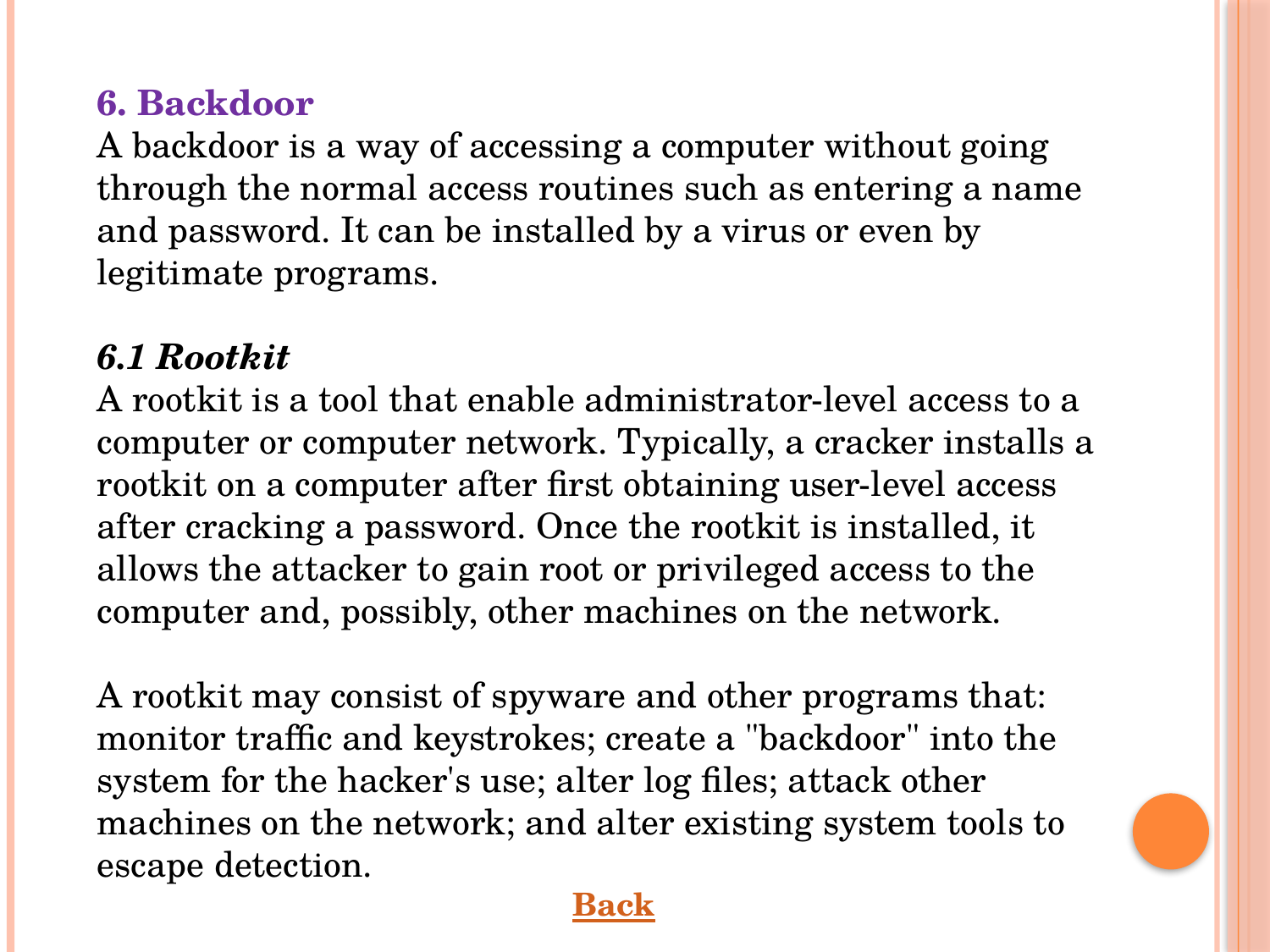

6. Backdoor
A backdoor is a way of accessing a computer without going through the normal access routines such as entering a name and password. It can be installed by a virus or even by legitimate programs.

6.1 Rootkit
A rootkit is a tool that enable administrator-level access to a computer or computer network. Typically, a cracker installs a rootkit on a computer after first obtaining user-level access after cracking a password. Once the rootkit is installed, it allows the attacker to gain root or privileged access to the computer and, possibly, other machines on the network.

A rootkit may consist of spyware and other programs that: monitor traffic and keystrokes; create a "backdoor" into the system for the hacker's use; alter log files; attack other machines on the network; and alter existing system tools to escape detection.
Back